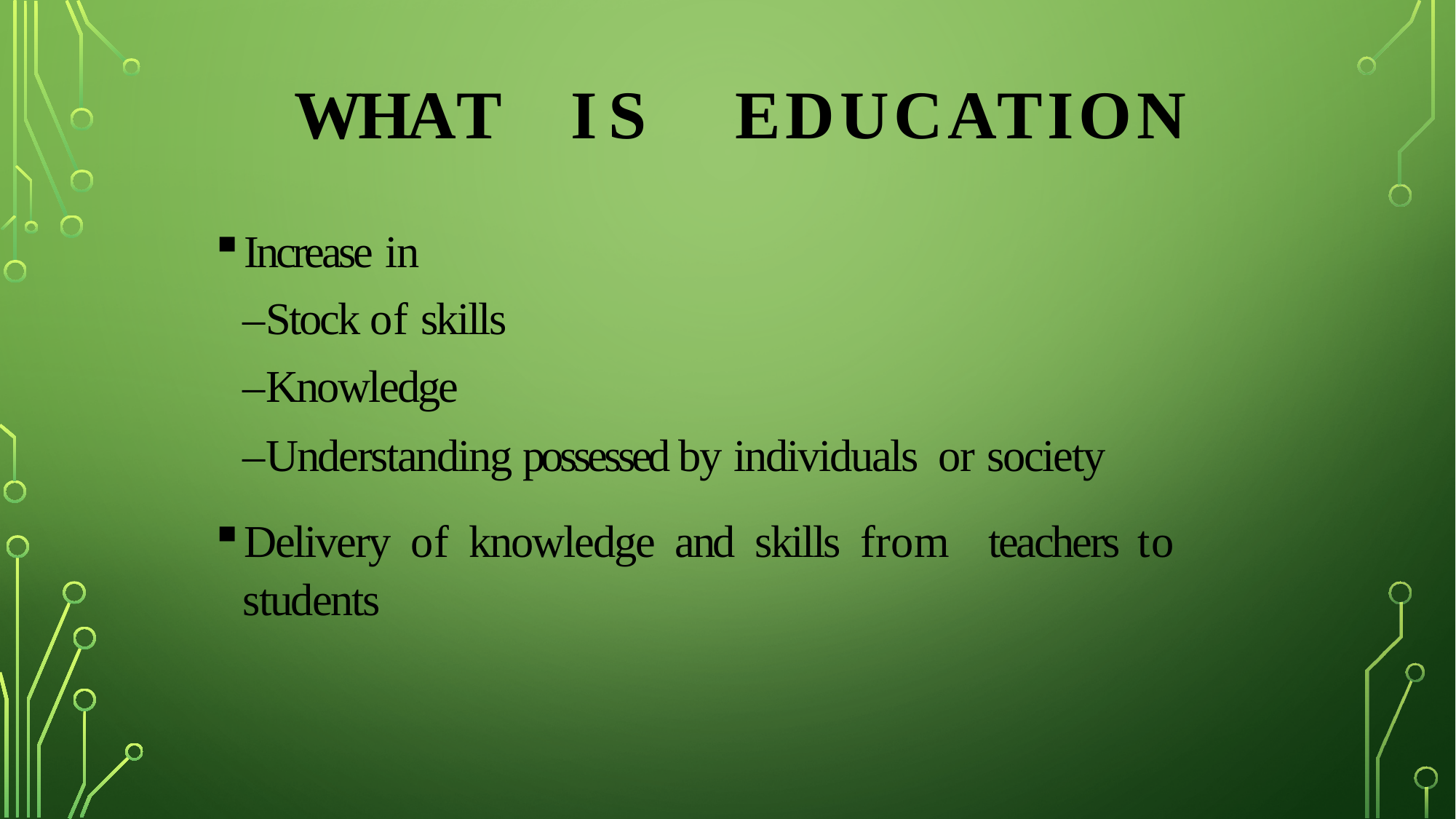

# What	is	Education
Increase in
–Stock of skills
–Knowledge
–Understanding possessed by individuals  or society
Delivery of knowledge and skills from  teachers to students